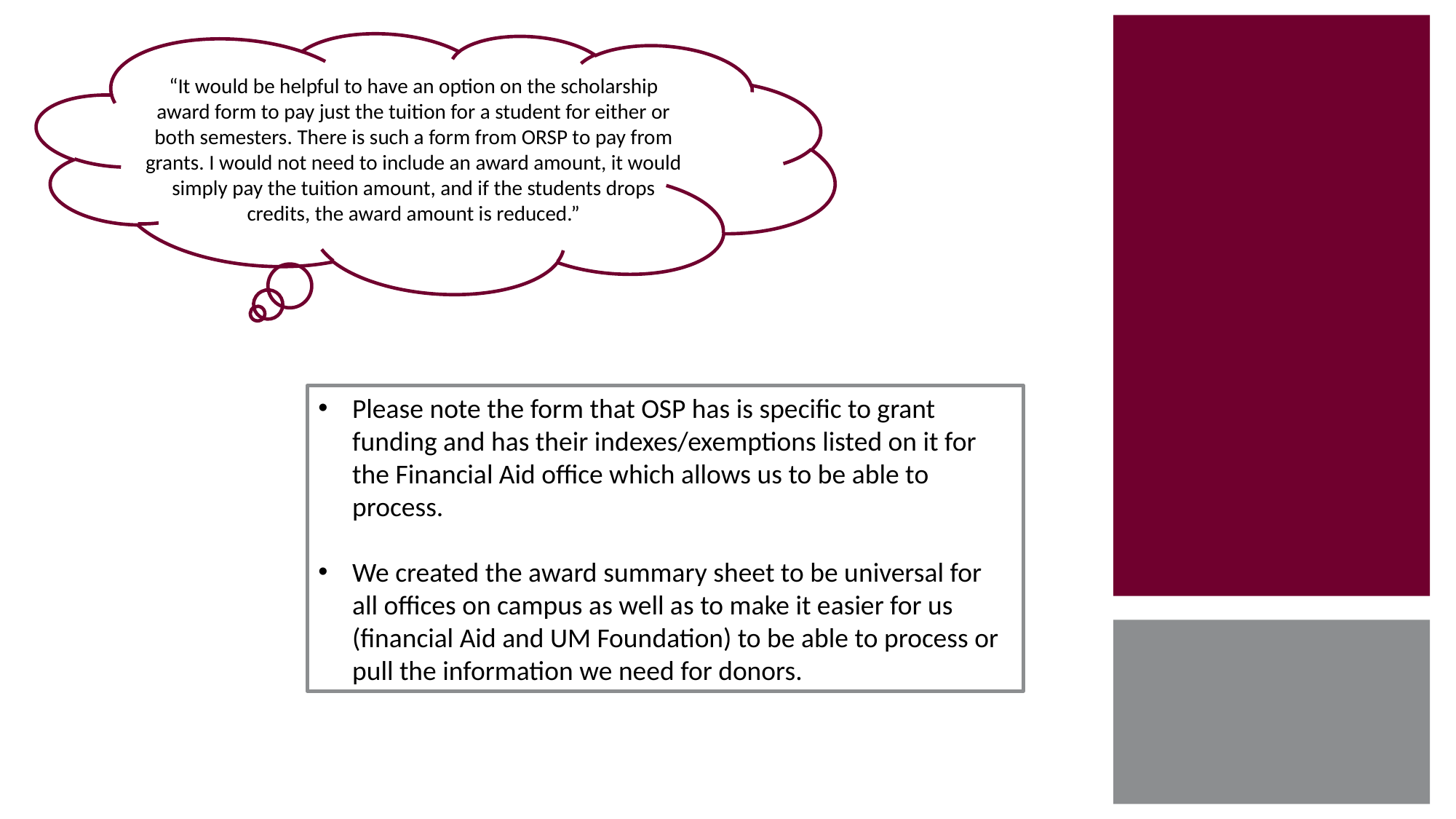

“It would be helpful to have an option on the scholarship award form to pay just the tuition for a student for either or both semesters. There is such a form from ORSP to pay from grants. I would not need to include an award amount, it would simply pay the tuition amount, and if the students drops credits, the award amount is reduced.”
Please note the form that OSP has is specific to grant funding and has their indexes/exemptions listed on it for the Financial Aid office which allows us to be able to process.

We created the award summary sheet to be universal for all offices on campus as well as to make it easier for us (financial Aid and UM Foundation) to be able to process or pull the information we need for donors.